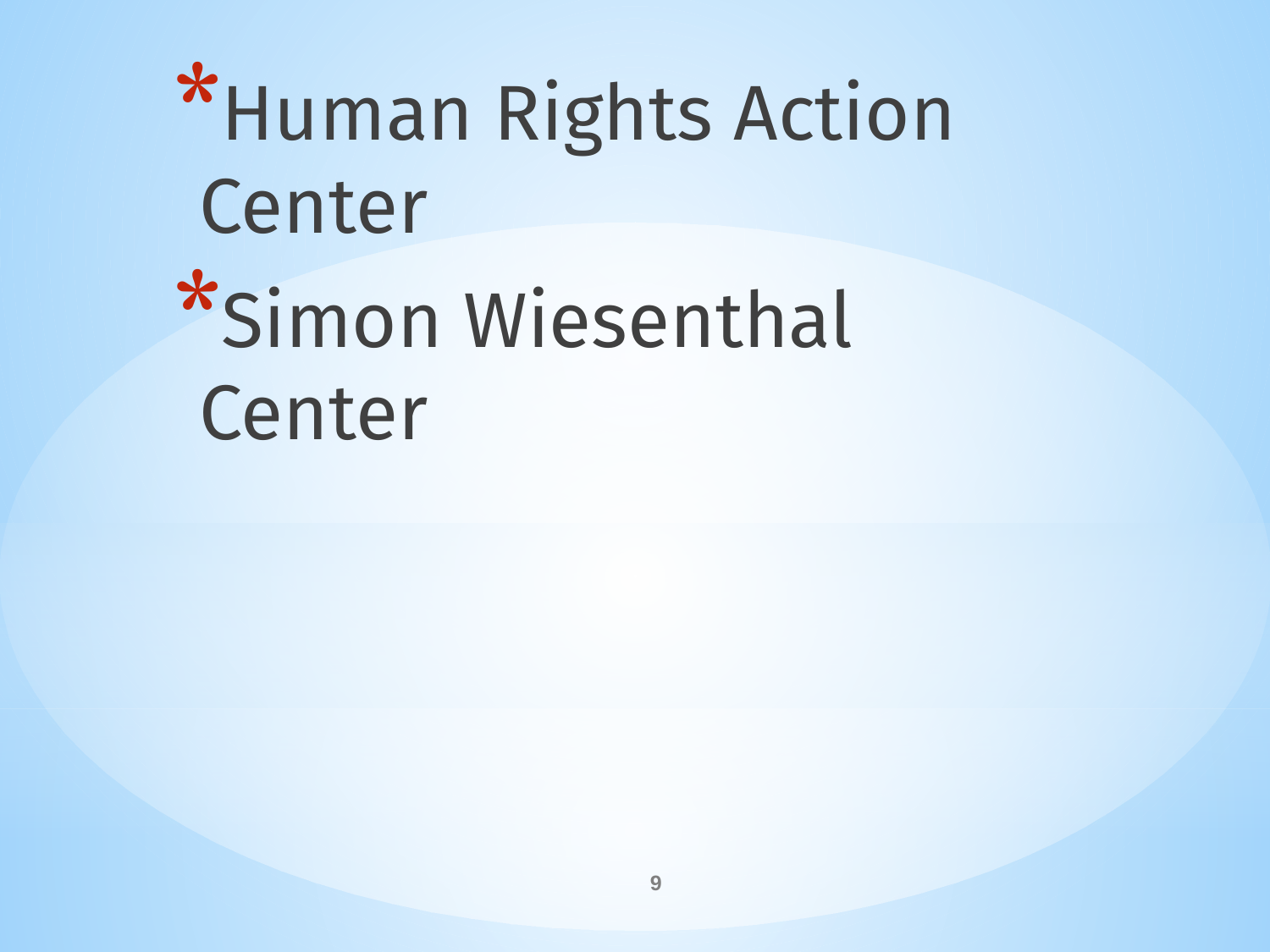

Human Rights Action Center
Simon Wiesenthal Center

#
9